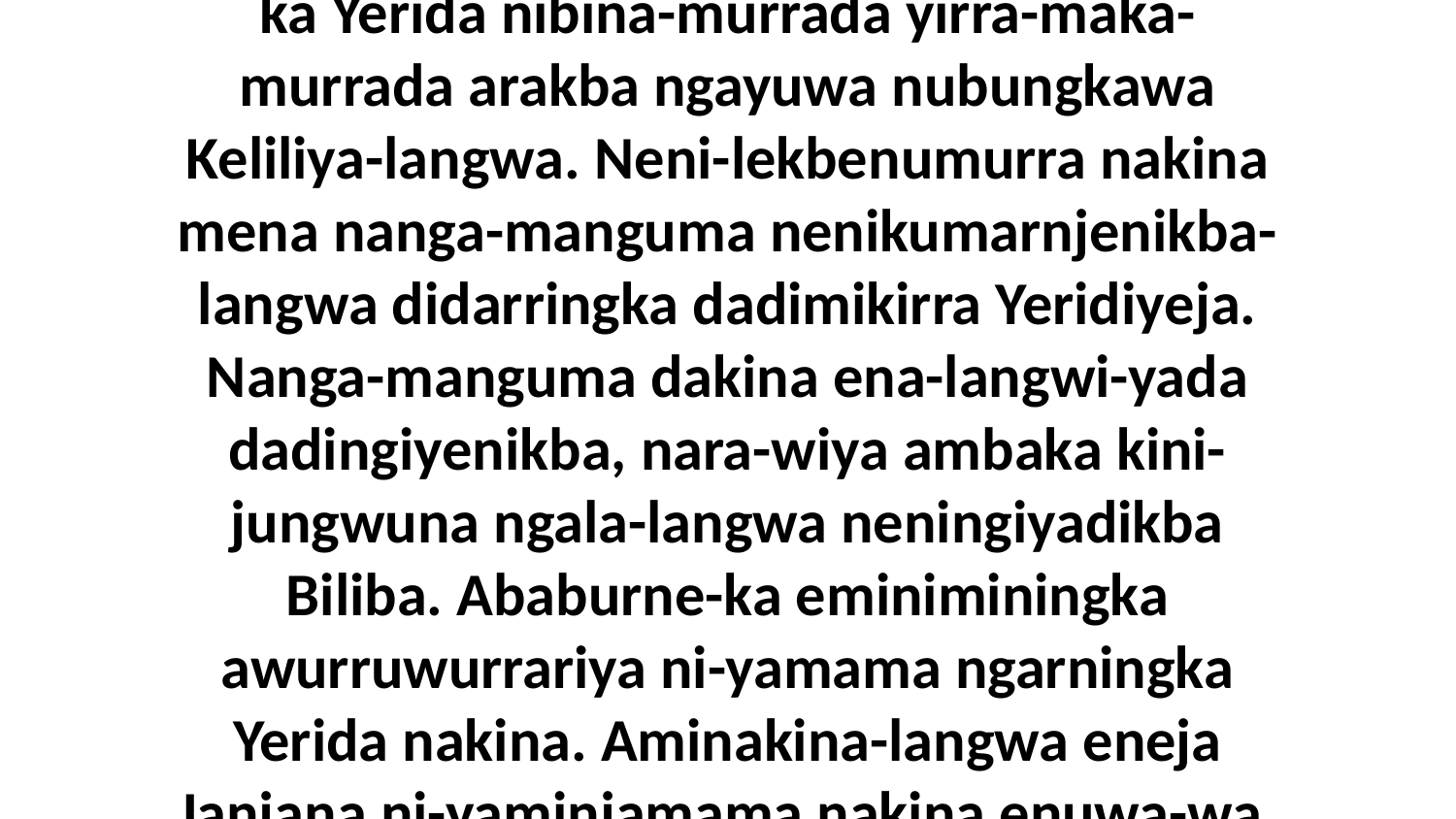

19 Biya ni-yengbinuma Janjana arrubuda ayakwa Yerida-manja enejukwaba. Nakine-ka Yerida nibina-murrada yirra-maka-murrada arakba ngayuwa nubungkawa Keliliya-langwa. Neni-lekbenumurra nakina mena nanga-manguma nenikumarnjenikba-langwa didarringka dadimikirra Yeridiyeja. Nanga-manguma dakina ena-langwi-yada dadingiyenikba, nara-wiya ambaka kini-jungwuna ngala-langwa neningiyadikba Biliba. Ababurne-ka eminiminingka awurruwurrariya ni-yamama ngarningka Yerida nakina. Aminakina-langwa eneja Janjana ni-yaminjamama nakina enuwa-wa, “Ningkuwurrariye-ka ningkilyengma ningkenumamalya,” ni-yama.